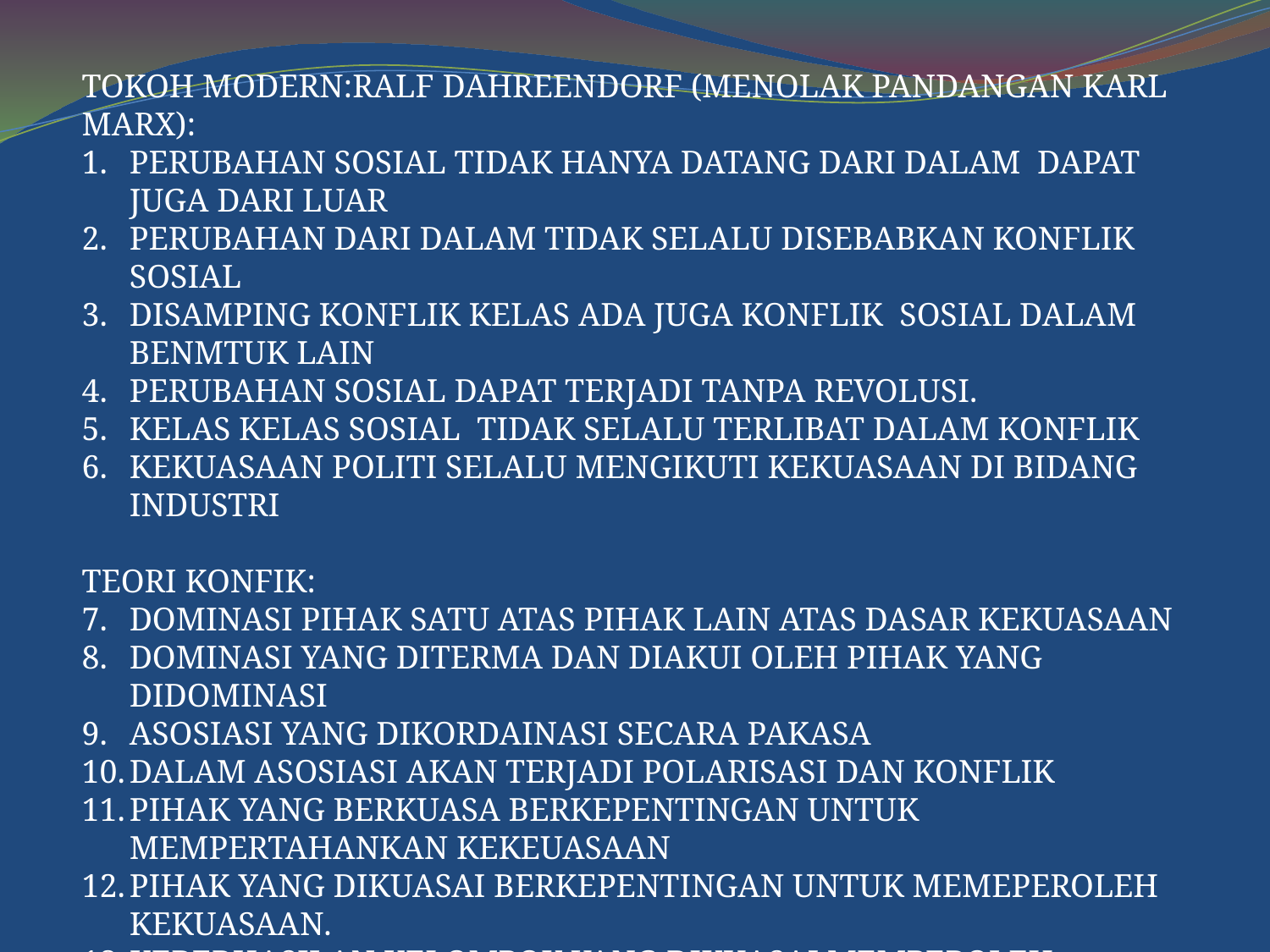

TOKOH MODERN:RALF DAHREENDORF (MENOLAK PANDANGAN KARL MARX):
PERUBAHAN SOSIAL TIDAK HANYA DATANG DARI DALAM  DAPAT JUGA DARI LUAR
PERUBAHAN DARI DALAM TIDAK SELALU DISEBABKAN KONFLIK SOSIAL
DISAMPING KONFLIK KELAS ADA JUGA KONFLIK  SOSIAL DALAM BENMTUK LAIN
PERUBAHAN SOSIAL DAPAT TERJADI TANPA REVOLUSI.
KELAS KELAS SOSIAL  TIDAK SELALU TERLIBAT DALAM KONFLIK
KEKUASAAN POLITI SELALU MENGIKUTI KEKUASAAN DI BIDANG INDUSTRI

TEORI KONFIK:
DOMINASI PIHAK SATU ATAS PIHAK LAIN ATAS DASAR KEKUASAAN
DOMINASI YANG DITERMA DAN DIAKUI OLEH PIHAK YANG DIDOMINASI
ASOSIASI YANG DIKORDAINASI SECARA PAKASA
DALAM ASOSIASI AKAN TERJADI POLARISASI DAN KONFLIK
PIHAK YANG BERKUASA BERKEPENTINGAN UNTUK MEMPERTAHANKAN KEKEUASAAN
PIHAK YANG DIKUASAI BERKEPENTINGAN UNTUK MEMEPEROLEH  KEKUASAAN.
KEBERHASILAN KELOMPOK YANG DIKUASAI MEMPEROLEH KEKUASAAN AKAN  MENMJADI SUMBER PERUBAHAN SOSIAL